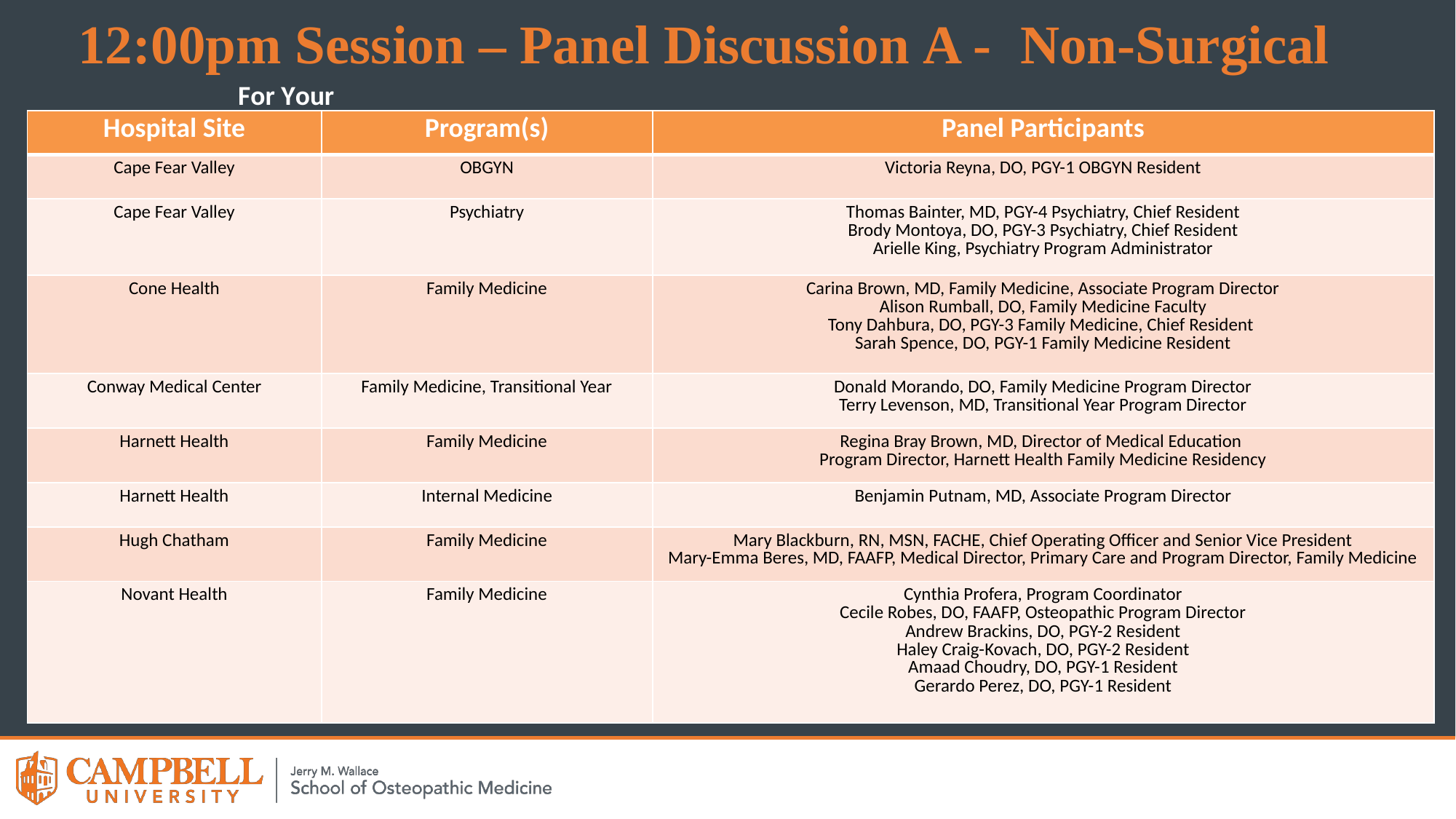

# 12:00pm Session – Panel Discussion A -
Non-Surgical
For Your Reference…
| Hospital Site | Program(s) | Panel Participants |
| --- | --- | --- |
| Cape Fear Valley | OBGYN | Victoria Reyna, DO, PGY-1 OBGYN Resident |
| Cape Fear Valley | Psychiatry | Thomas Bainter, MD, PGY-4 Psychiatry, Chief Resident Brody Montoya, DO, PGY-3 Psychiatry, Chief Resident Arielle King, Psychiatry Program Administrator |
| Cone Health | Family Medicine | Carina Brown, MD, Family Medicine, Associate Program Director Alison Rumball, DO, Family Medicine Faculty Tony Dahbura, DO, PGY-3 Family Medicine, Chief Resident Sarah Spence, DO, PGY-1 Family Medicine Resident |
| Conway Medical Center | Family Medicine, Transitional Year | Donald Morando, DO, Family Medicine Program Director Terry Levenson, MD, Transitional Year Program Director |
| Harnett Health | Family Medicine | Regina Bray Brown, MD, Director of Medical Education Program Director, Harnett Health Family Medicine Residency |
| Harnett Health | Internal Medicine | Benjamin Putnam, MD, Associate Program Director |
| Hugh Chatham | Family Medicine | Mary Blackburn, RN, MSN, FACHE, Chief Operating Officer and Senior Vice President Mary-Emma Beres, MD, FAAFP, Medical Director, Primary Care and Program Director, Family Medicine |
| Novant Health | Family Medicine | Cynthia Profera, Program Coordinator Cecile Robes, DO, FAAFP, Osteopathic Program Director Andrew Brackins, DO, PGY-2 Resident Haley Craig-Kovach, DO, PGY-2 Resident Amaad Choudry, DO, PGY-1 Resident Gerardo Perez, DO, PGY-1 Resident |